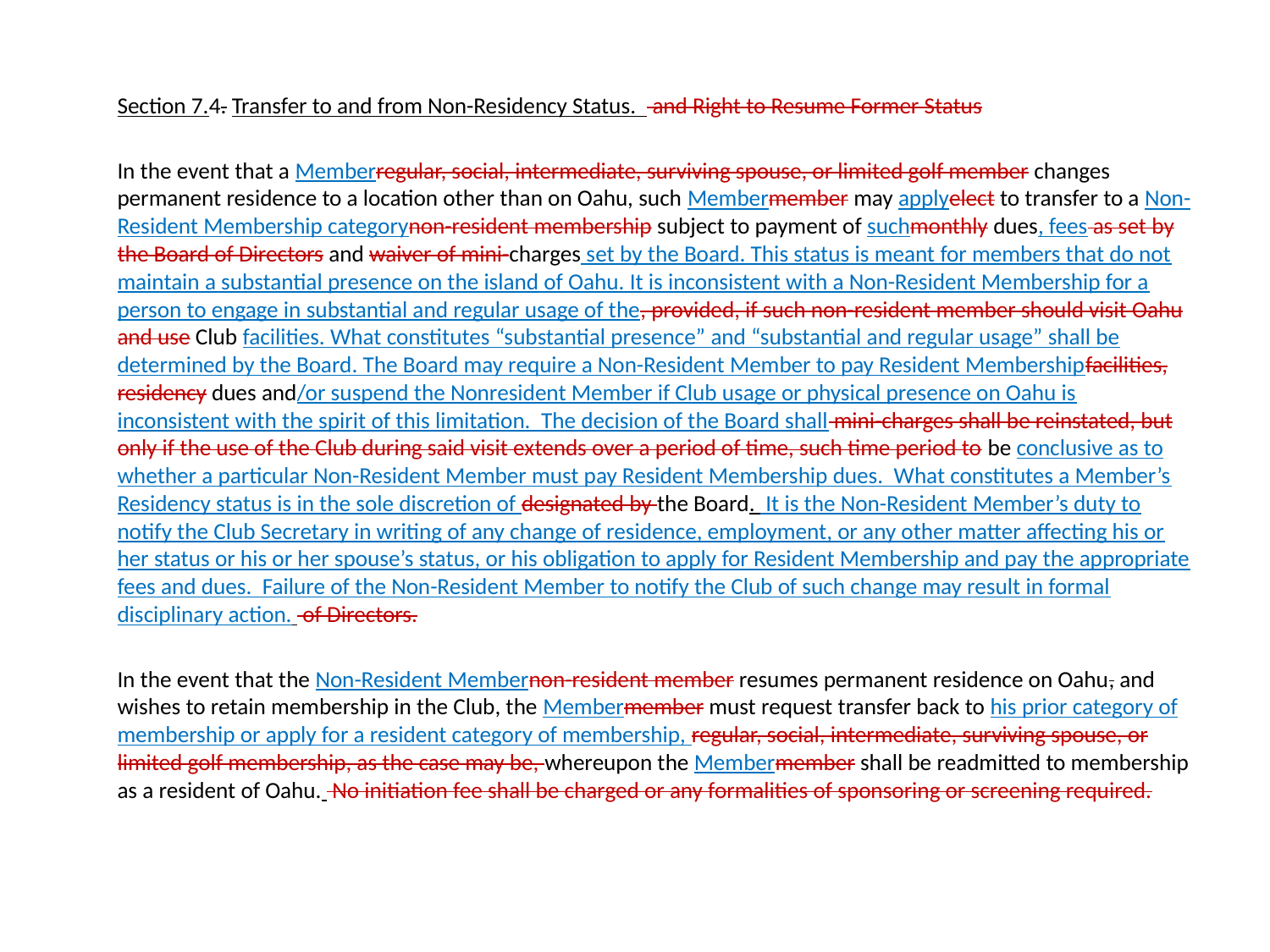

Section 7.4. Transfer to and from Non-Residency Status.   and Right to Resume Former Status

	In the event that a Memberregular, social, intermediate, surviving spouse, or limited golf member changes permanent residence to a location other than on Oahu, such Membermember may applyelect to transfer to a Non-Resident Membership categorynon-resident membership subject to payment of suchmonthly dues, fees as set by the Board of Directors and waiver of mini-charges set by the Board. This status is meant for members that do not maintain a substantial presence on the island of Oahu. It is inconsistent with a Non-Resident Membership for a person to engage in substantial and regular usage of the, provided, if such non-resident member should visit Oahu and use Club facilities. What constitutes “substantial presence” and “substantial and regular usage” shall be determined by the Board. The Board may require a Non-Resident Member to pay Resident Membershipfacilities, residency dues and/or suspend the Nonresident Member if Club usage or physical presence on Oahu is inconsistent with the spirit of this limitation.  The decision of the Board shall mini-charges shall be reinstated, but only if the use of the Club during said visit extends over a period of time, such time period to be conclusive as to whether a particular Non-Resident Member must pay Resident Membership dues.  What constitutes a Member’s Residency status is in the sole discretion of designated by the Board.  It is the Non-Resident Member’s duty to notify the Club Secretary in writing of any change of residence, employment, or any other matter affecting his or her status or his or her spouse’s status, or his obligation to apply for Resident Membership and pay the appropriate fees and dues.  Failure of the Non-Resident Member to notify the Club of such change may result in formal disciplinary action.  of Directors.

	In the event that the Non-Resident Membernon-resident member resumes permanent residence on Oahu, and wishes to retain membership in the Club, the Membermember must request transfer back to his prior category of membership or apply for a resident category of membership, regular, social, intermediate, surviving spouse, or limited golf membership, as the case may be, whereupon the Membermember shall be readmitted to membership as a resident of Oahu.  No initiation fee shall be charged or any formalities of sponsoring or screening required.